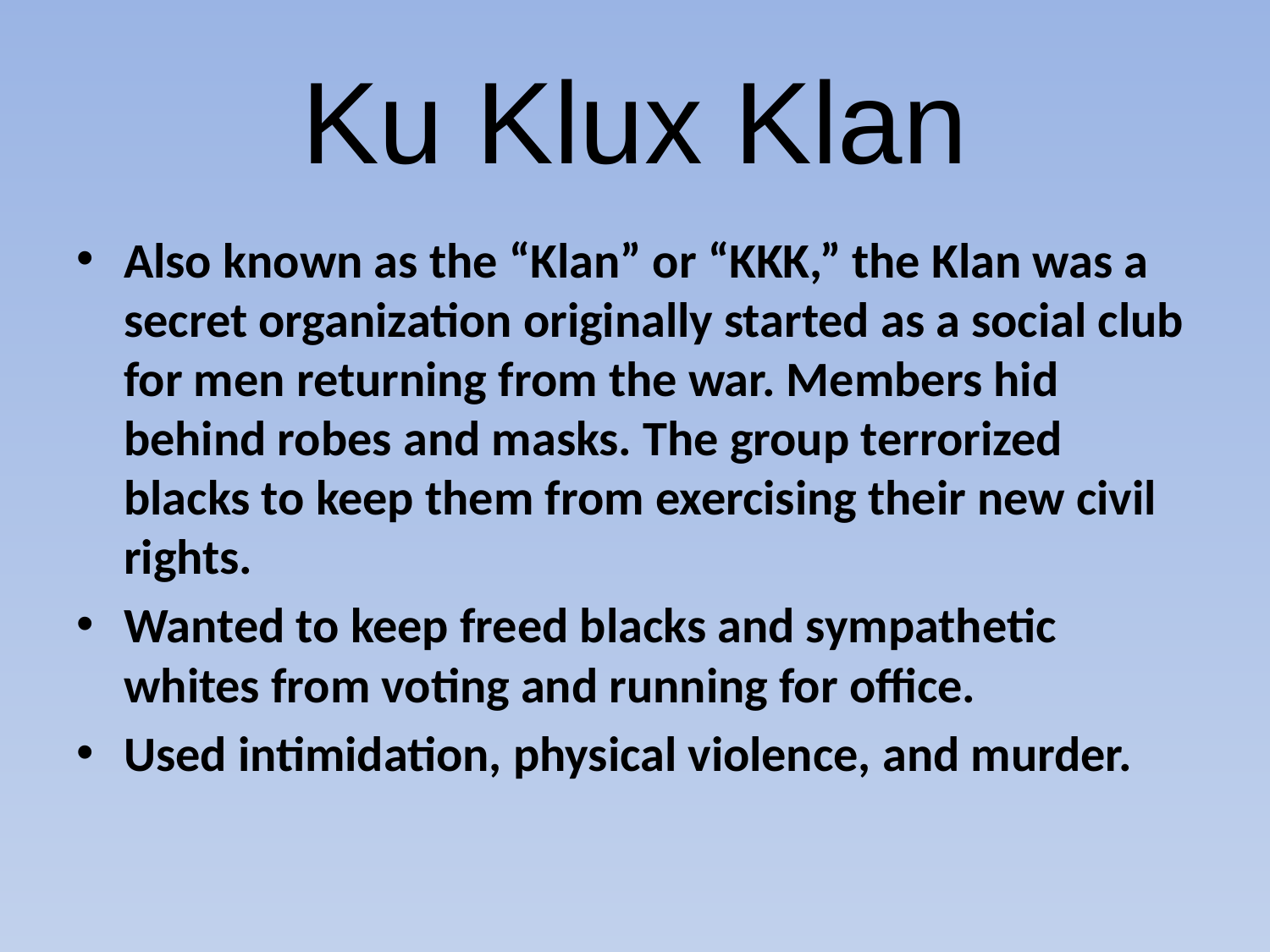

# Ku Klux Klan
Also known as the “Klan” or “KKK,” the Klan was a secret organization originally started as a social club for men returning from the war. Members hid behind robes and masks. The group terrorized blacks to keep them from exercising their new civil rights.
Wanted to keep freed blacks and sympathetic whites from voting and running for office.
Used intimidation, physical violence, and murder.